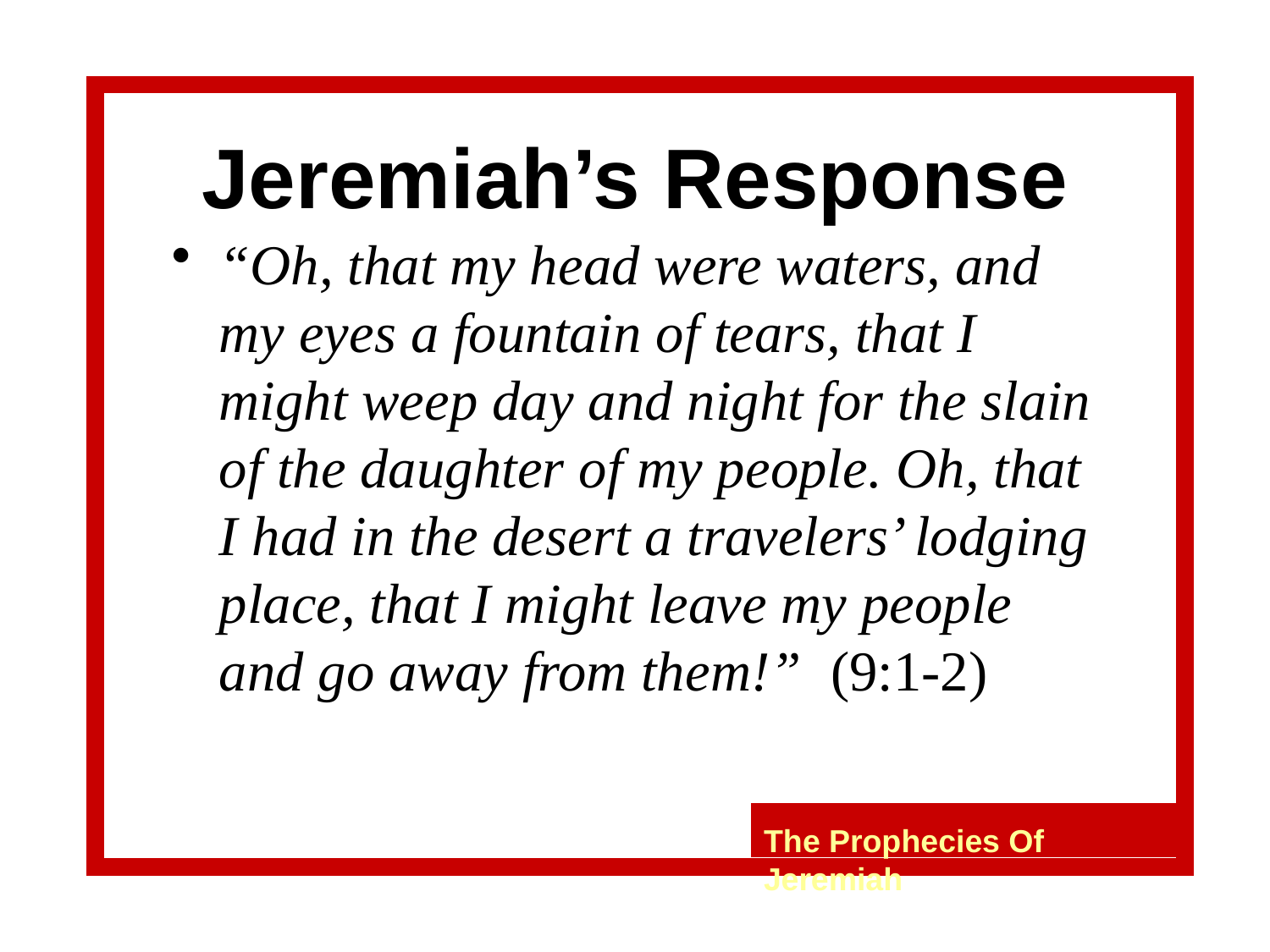

# Jeremiah’s Response
“Oh, that my head were waters, and my eyes a fountain of tears, that I might weep day and night for the slain of the daughter of my people. Oh, that I had in the desert a travelers’ lodging place, that I might leave my people and go away from them!”  (9:1-2)